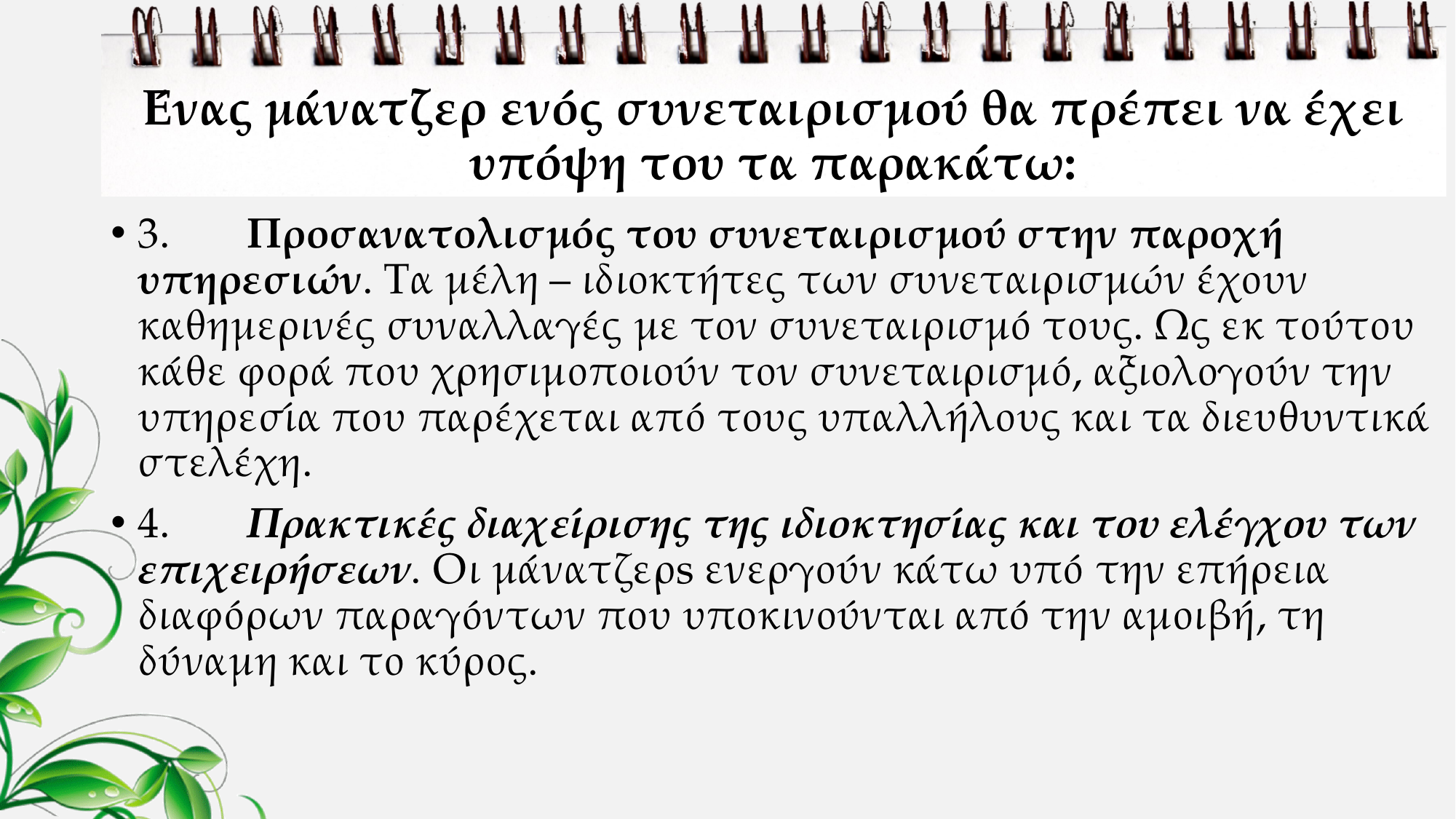

# Ένας μάνατζερ ενός συνεταιρισμού θα πρέπει να έχει υπόψη του τα παρακάτω:
3.	Προσανατολισμός του συνεταιρισμού στην παροχή υπηρεσιών. Τα μέλη – ιδιοκτήτες των συνεταιρισμών έχουν καθημερινές συναλλαγές με τον συνεταιρισμό τους. Ως εκ τούτου κάθε φορά που χρησιμοποιούν τον συνεταιρισμό, αξιολογούν την υπηρεσία που παρέχεται από τους υπαλλήλους και τα διευθυντικά στελέχη.
4.	Πρακτικές διαχείρισης της ιδιοκτησίας και του ελέγχου των επιχειρήσεων. Οι μάνατζερs ενεργούν κάτω υπό την επήρεια διαφόρων παραγόντων που υποκινούνται από την αμοιβή, τη δύναμη και το κύρος.